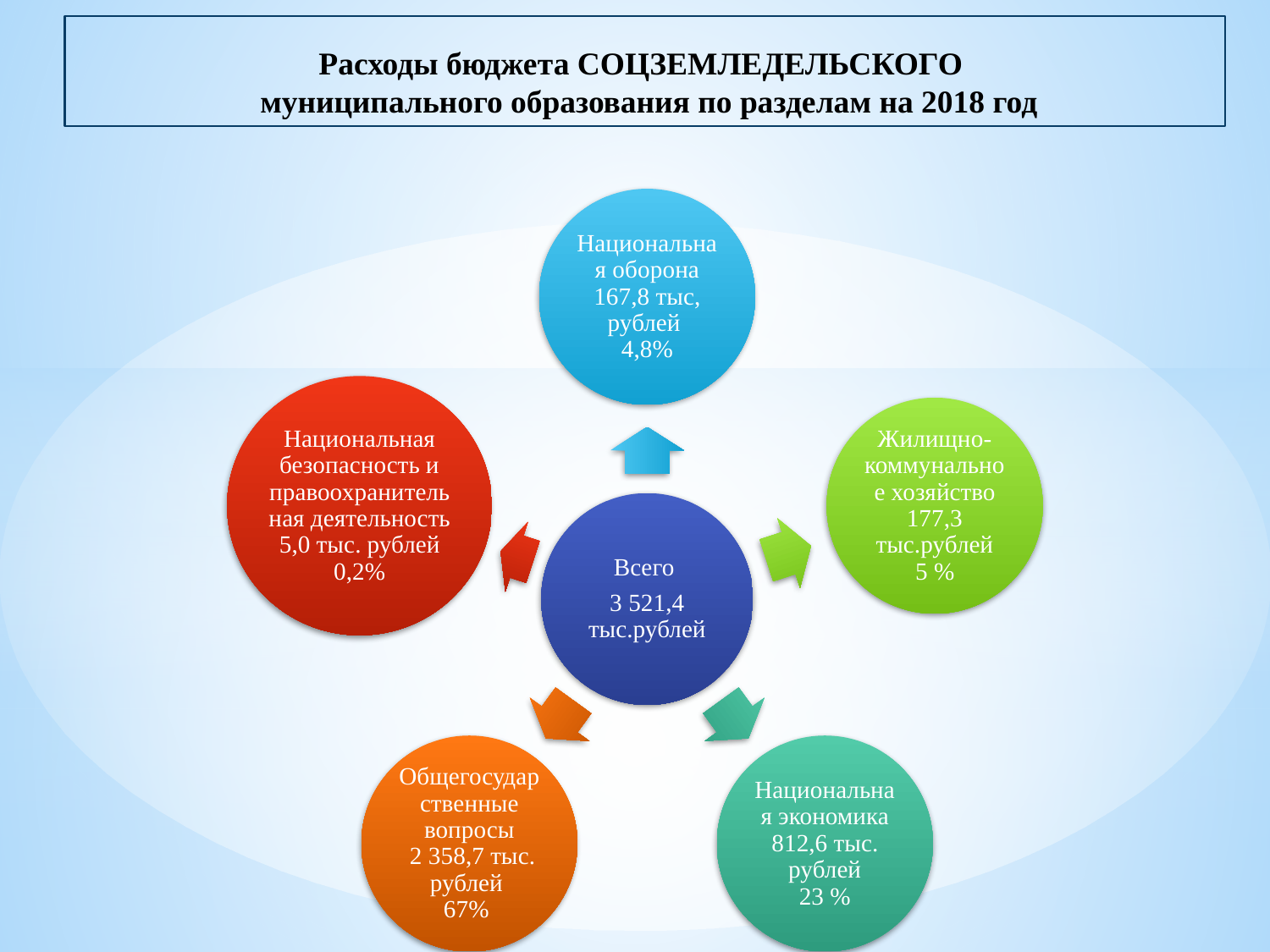

# Расходы бюджета СОЦЗЕМЛЕДЕЛЬСКОГО муниципального образования по разделам на 2018 год
Национальная оборона 167,8 тыс, рублей
4,8%
Национальная безопасность и правоохранительная деятельность
5,0 тыс. рублей 0,2%
Жилищно-коммунальное хозяйство
177,3 тыс.рублей
5 %

Всего
3 521,4 тыс.рублей

Общегосударственные вопросы
 2 358,7 тыс. рублей
67%
Национальная экономика
812,6 тыс. рублей
23 %